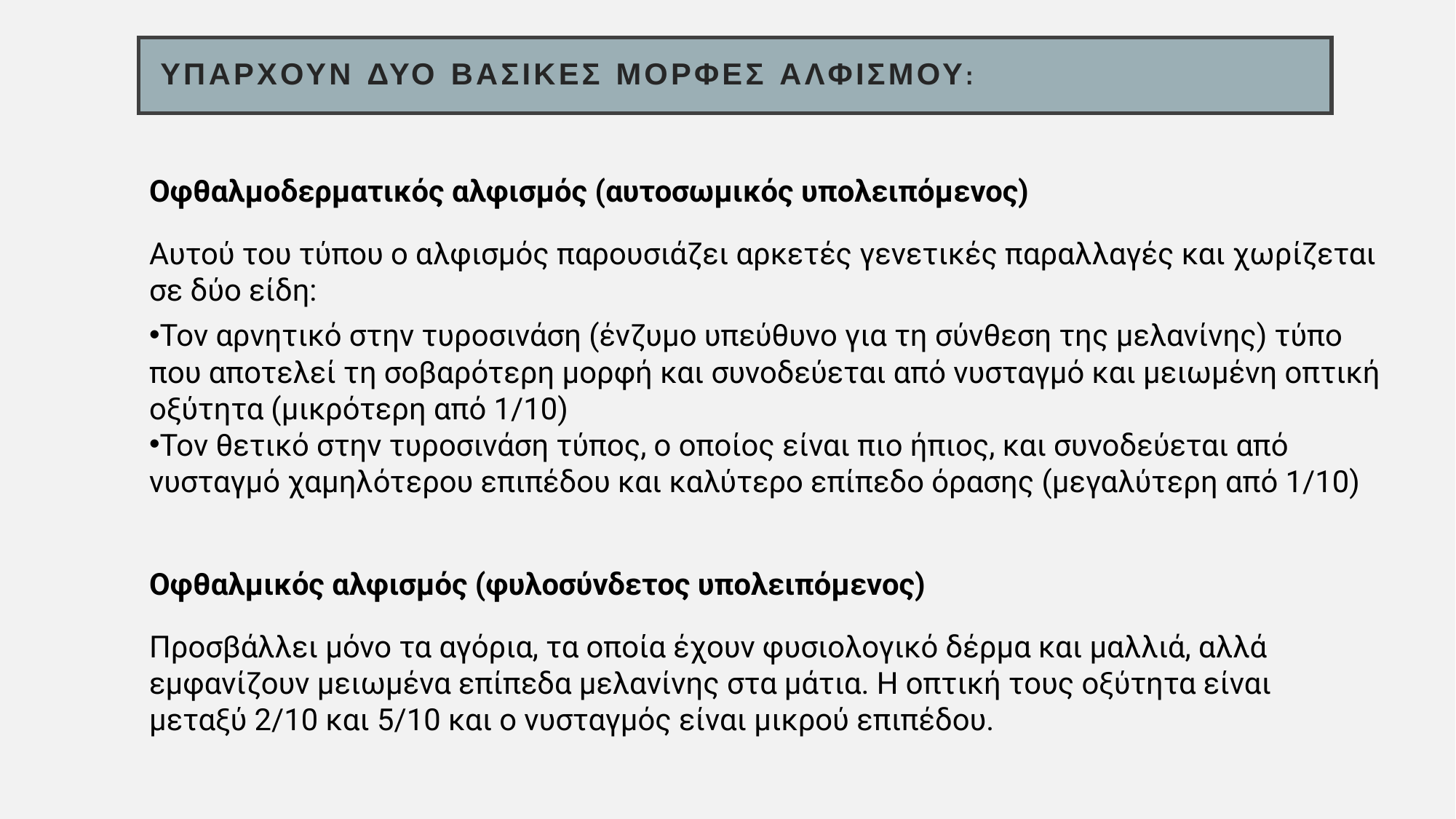

# Υπαρχουν δυο βασικεσ μορφεσ αλφισμου:
Οφθαλμοδερματικός αλφισμός (αυτοσωμικός υπολειπόμενος)
Αυτού του τύπου ο αλφισμός παρουσιάζει αρκετές γενετικές παραλλαγές και χωρίζεται σε δύο είδη:
Τον αρνητικό στην τυροσινάση (ένζυμο υπεύθυνο για τη σύνθεση της μελανίνης) τύπο που αποτελεί τη σοβαρότερη μορφή και συνοδεύεται από νυσταγμό και μειωμένη οπτική οξύτητα (μικρότερη από 1/10)
Τον θετικό στην τυροσινάση τύπος, ο οποίος είναι πιο ήπιος, και συνοδεύεται από νυσταγμό χαμηλότερου επιπέδου και καλύτερο επίπεδο όρασης (μεγαλύτερη από 1/10)
Οφθαλμικός αλφισμός (φυλοσύνδετος υπολειπόμενος)
Προσβάλλει μόνο τα αγόρια, τα οποία έχουν φυσιολογικό δέρμα και μαλλιά, αλλά εμφανίζουν μειωμένα επίπεδα μελανίνης στα μάτια. Η οπτική τους οξύτητα είναι μεταξύ 2/10 και 5/10 και ο νυσταγμός είναι μικρού επιπέδου.